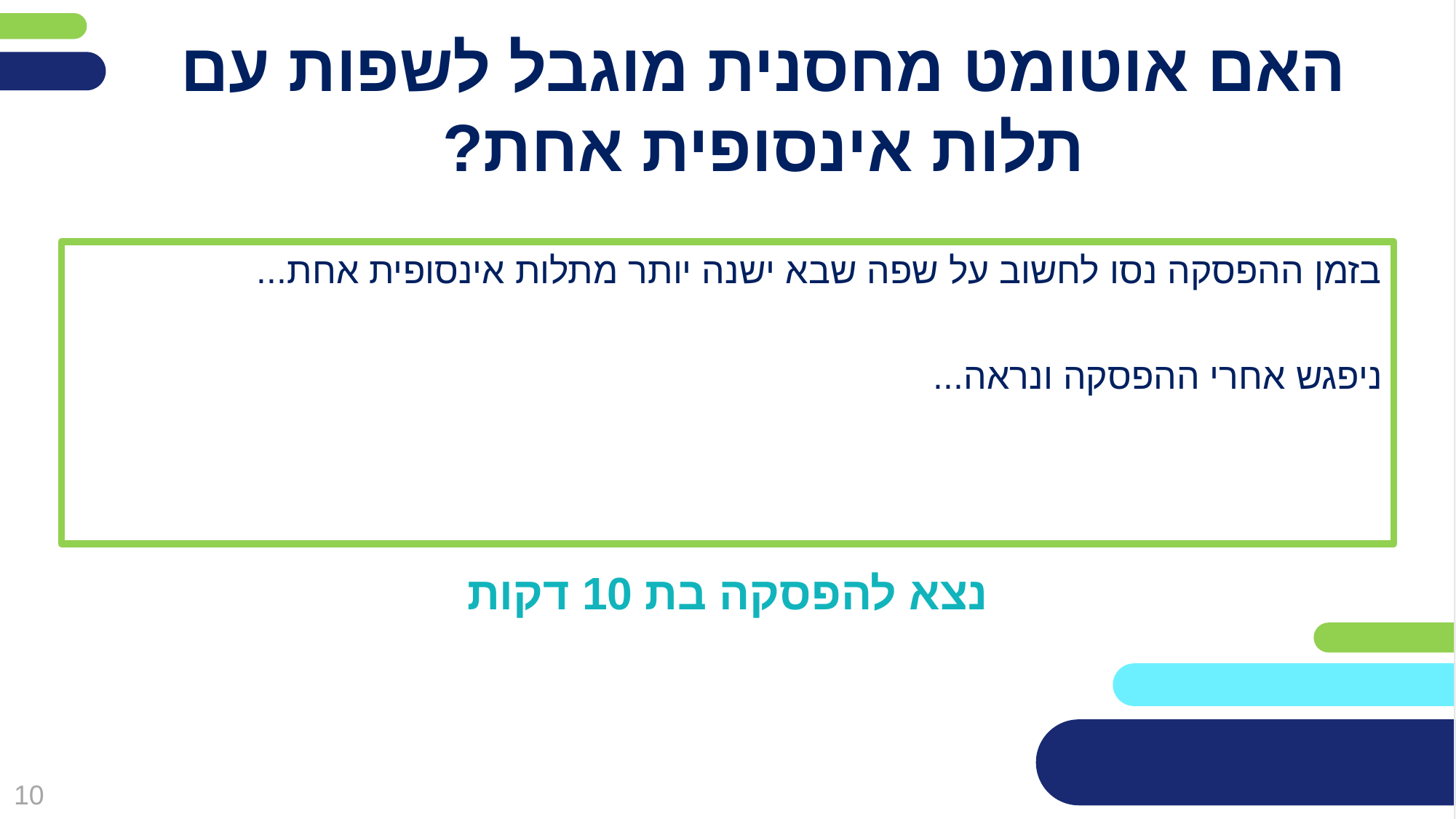

# האם אוטומט מחסנית מוגבל לשפות עם תלות אינסופית אחת?
בזמן ההפסקה נסו לחשוב על שפה שבא ישנה יותר מתלות אינסופית אחת...

ניפגש אחרי ההפסקה ונראה...
נצא להפסקה בת 10 דקות